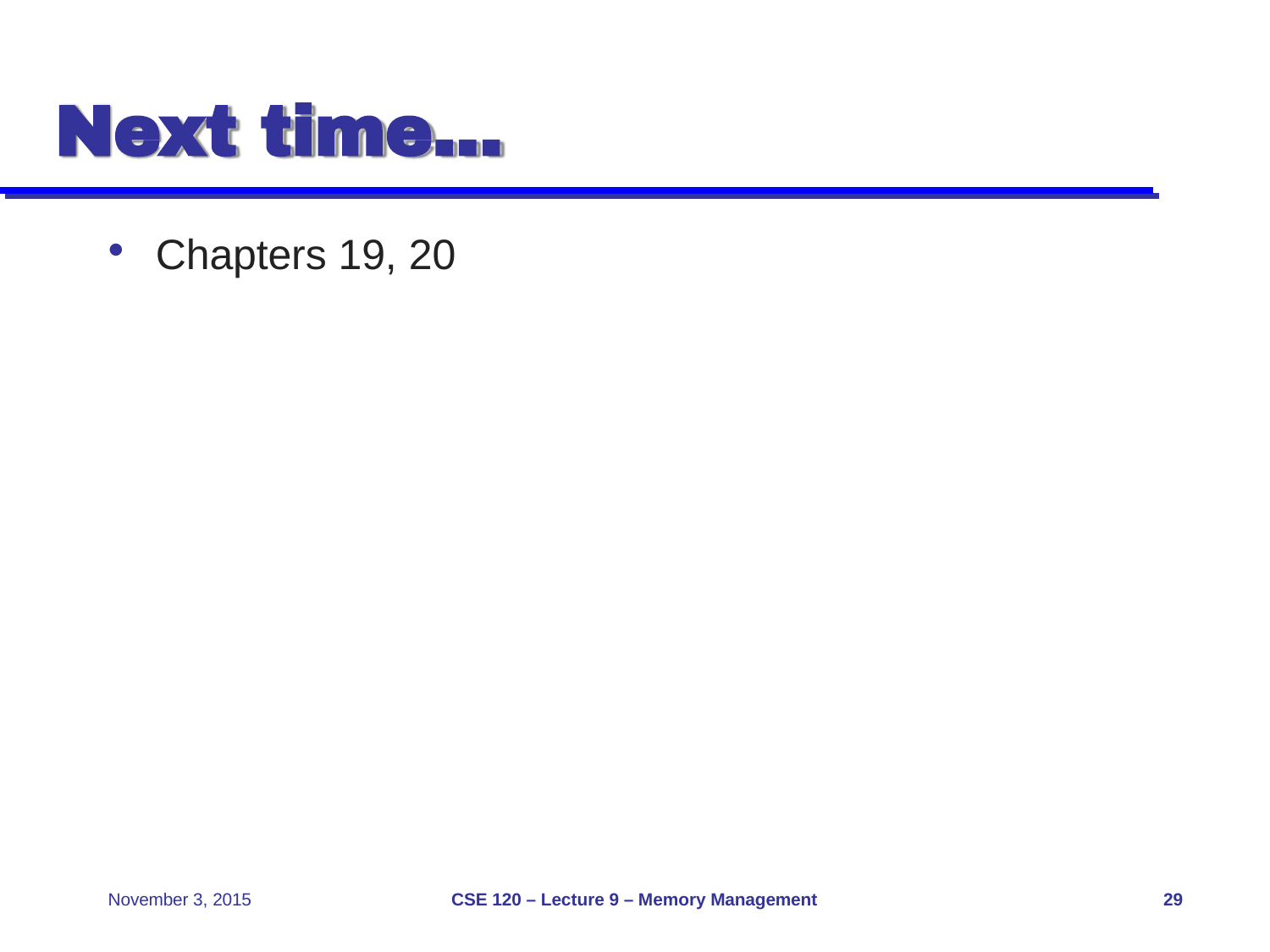

Next time…
Chapters 19, 20
CSE 120 – Lecture 9 – Memory Management
November 3, 2015
29